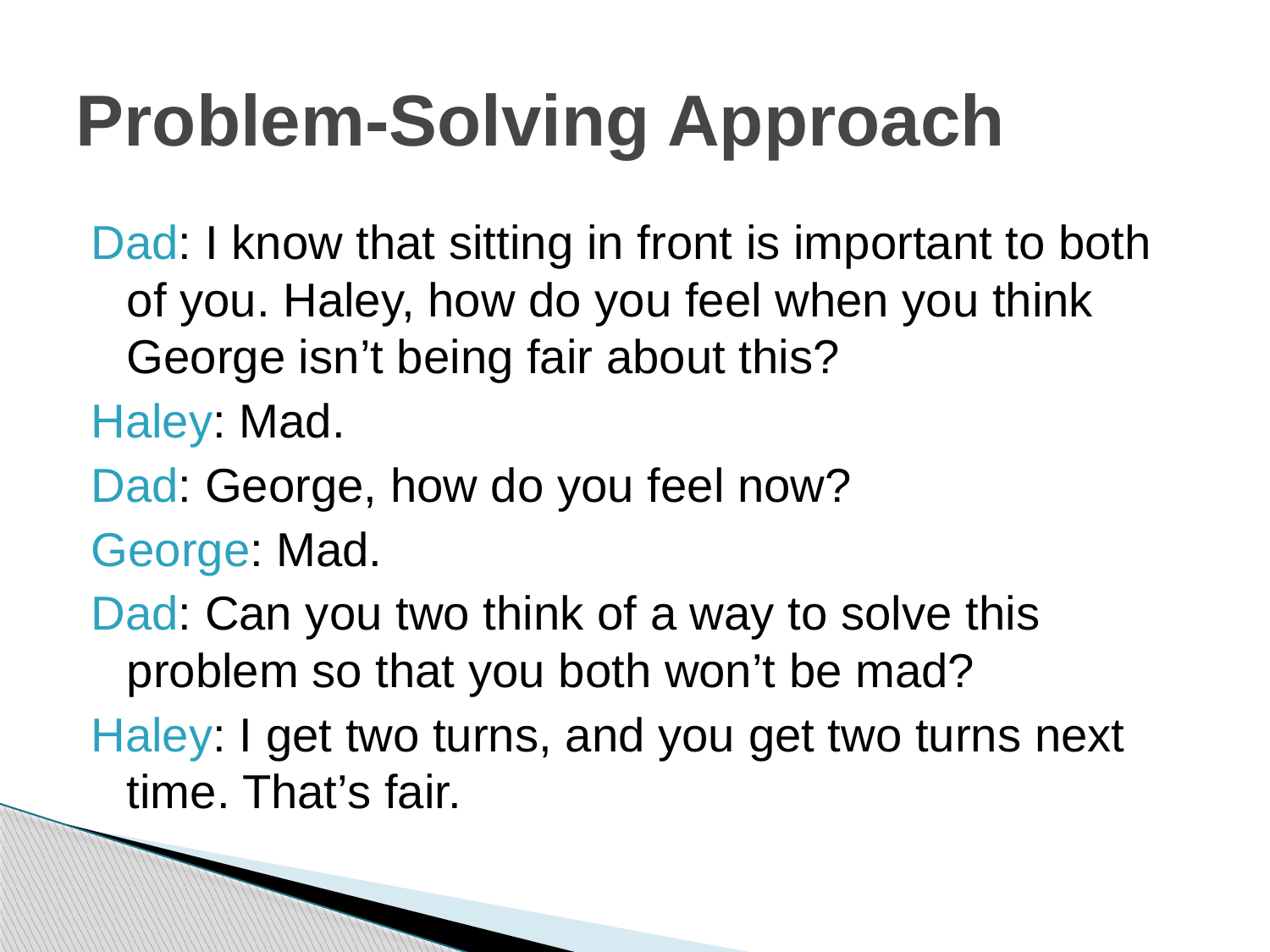

# Problem-Solving Approach
Dad: I know that sitting in front is important to both of you. Haley, how do you feel when you think George isn’t being fair about this?
Haley: Mad.
Dad: George, how do you feel now?
George: Mad.
Dad: Can you two think of a way to solve this problem so that you both won’t be mad?
Haley: I get two turns, and you get two turns next time. That’s fair.